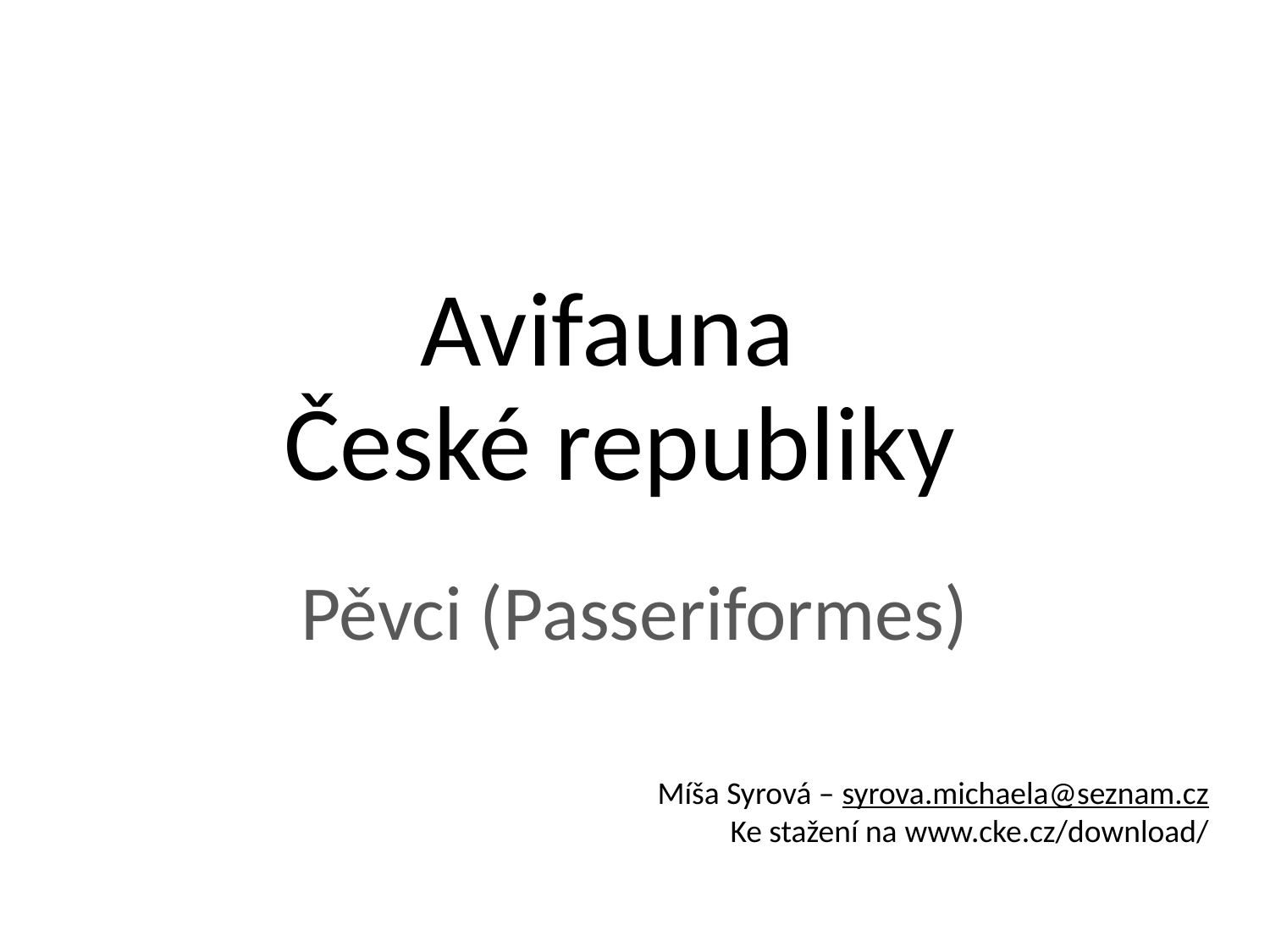

# Avifauna České republiky
Pěvci (Passeriformes)
Míša Syrová – syrova.michaela@seznam.cz
Ke stažení na www.cke.cz/download/